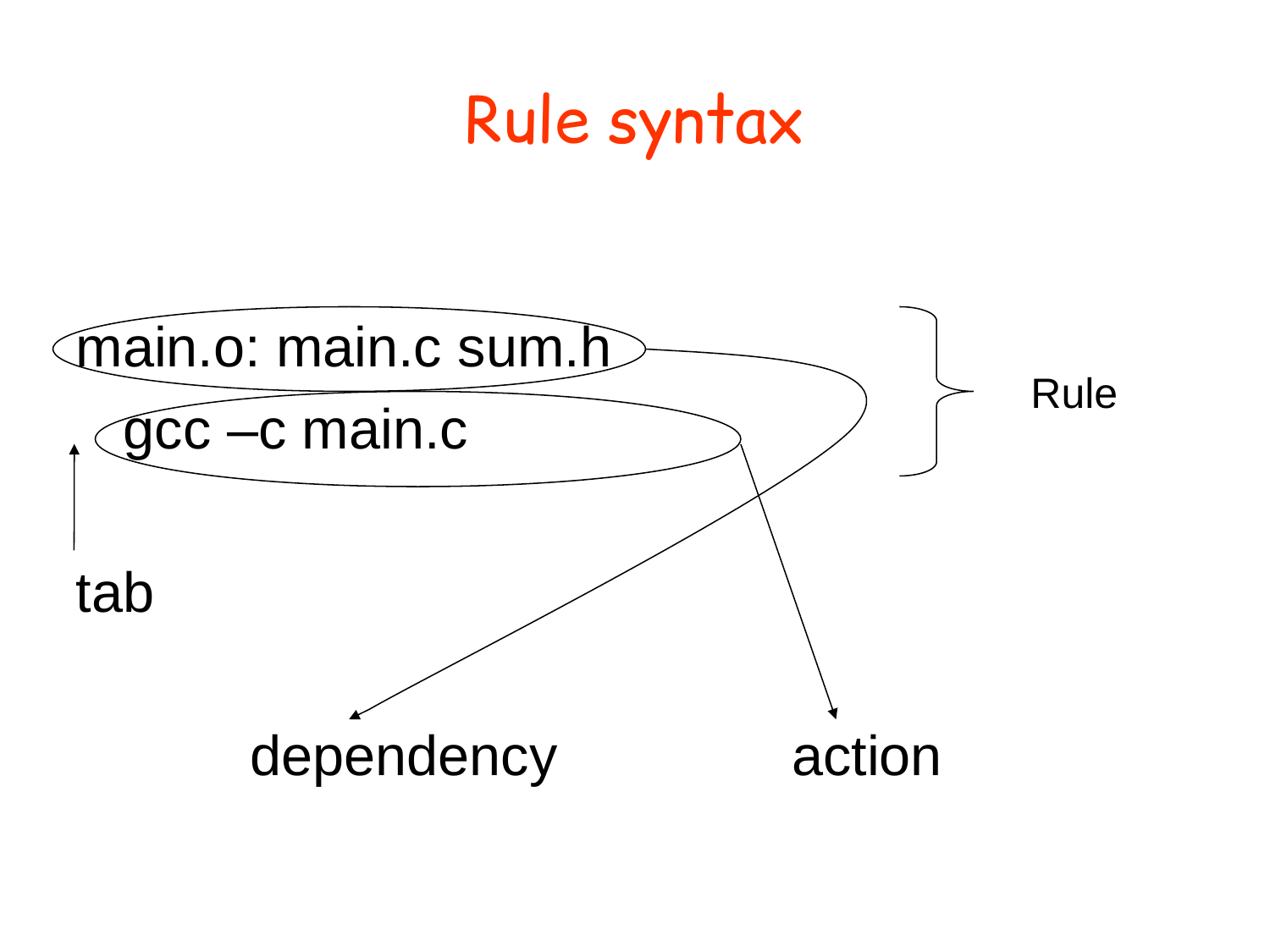

# Rule syntax

main.o: main.c sum.h
	gcc –c main.c

tab

		dependency               action

Rule